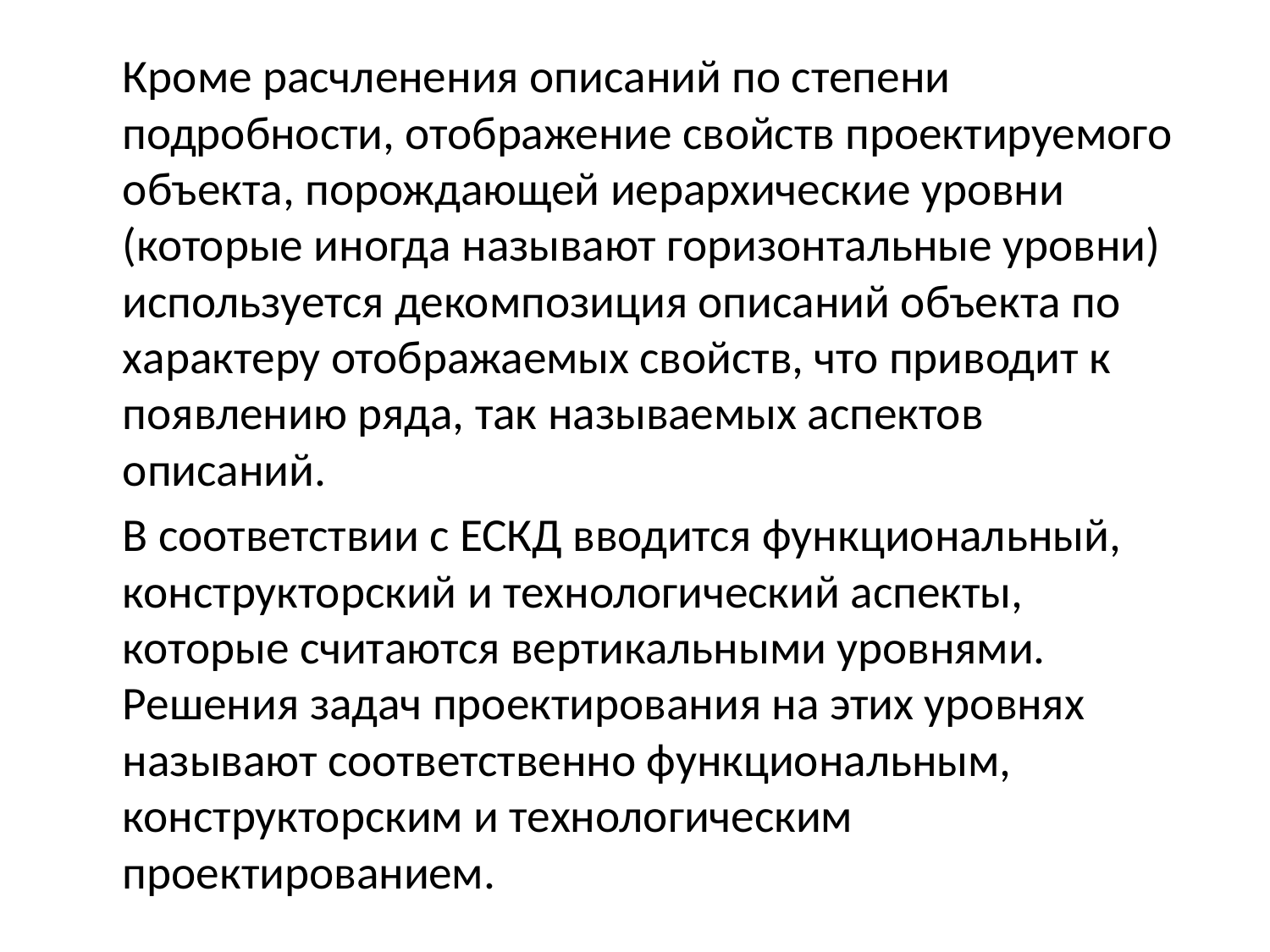

Кроме расчленения описаний по степени подробности, отображение свойств проектируемого объекта, порождающей иерархические уровни (которые иногда называют горизонтальные уровни) используется декомпозиция описаний объекта по характеру отображаемых свойств, что приводит к появлению ряда, так называемых аспектов описаний.
		В соответствии с ЕСКД вводится функциональный, конструкторский и технологический аспекты, которые считаются вертикальными уровнями. Решения задач проектирования на этих уровнях называют соответственно функциональным, конструкторским и технологическим проектированием.